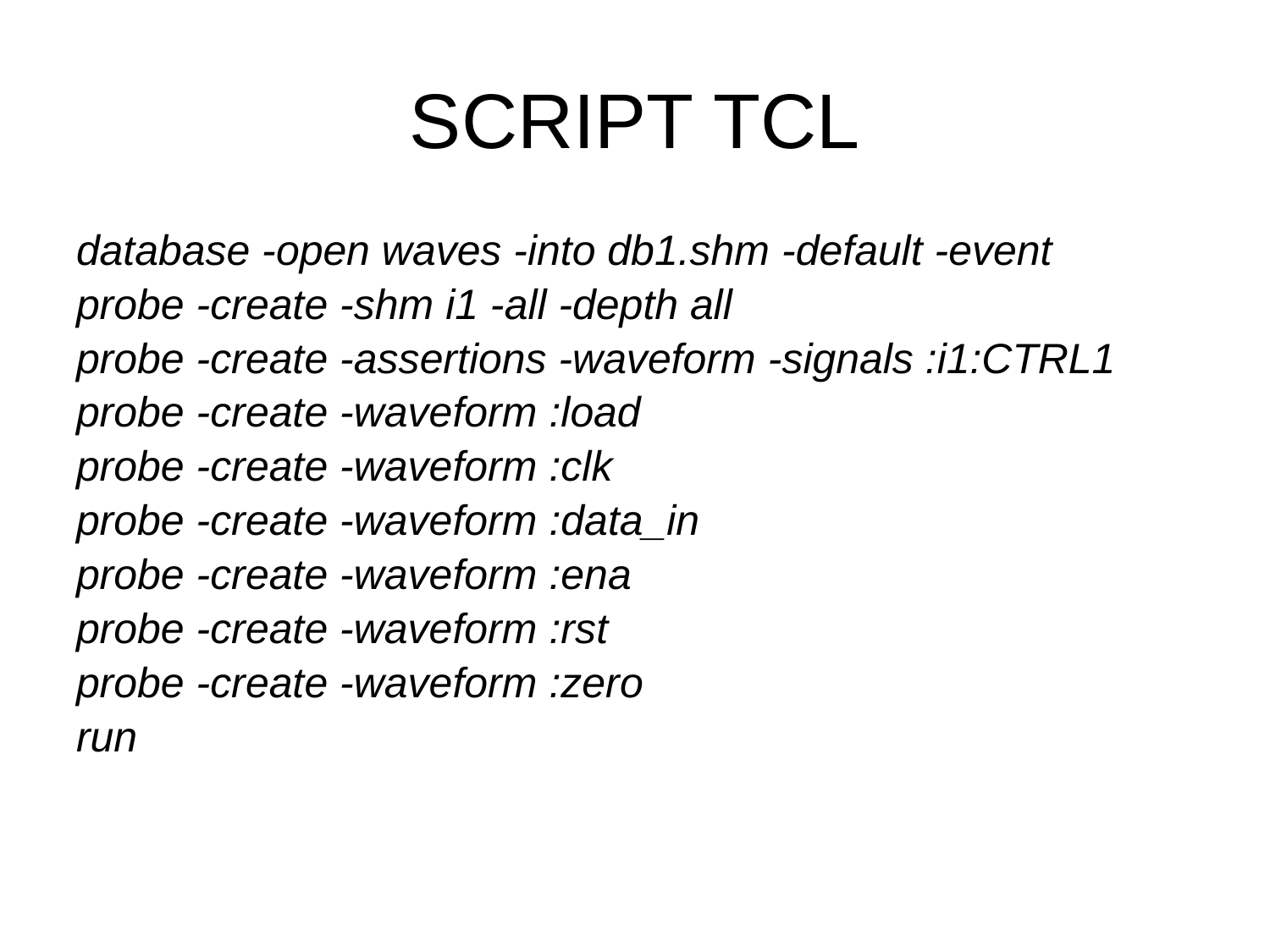

# SCRIPT TCL
database -open waves -into db1.shm -default -event
probe -create -shm i1 -all -depth all
probe -create -assertions -waveform -signals :i1:CTRL1
probe -create -waveform :load
probe -create -waveform :clk
probe -create -waveform :data_in
probe -create -waveform :ena
probe -create -waveform :rst
probe -create -waveform :zero
run